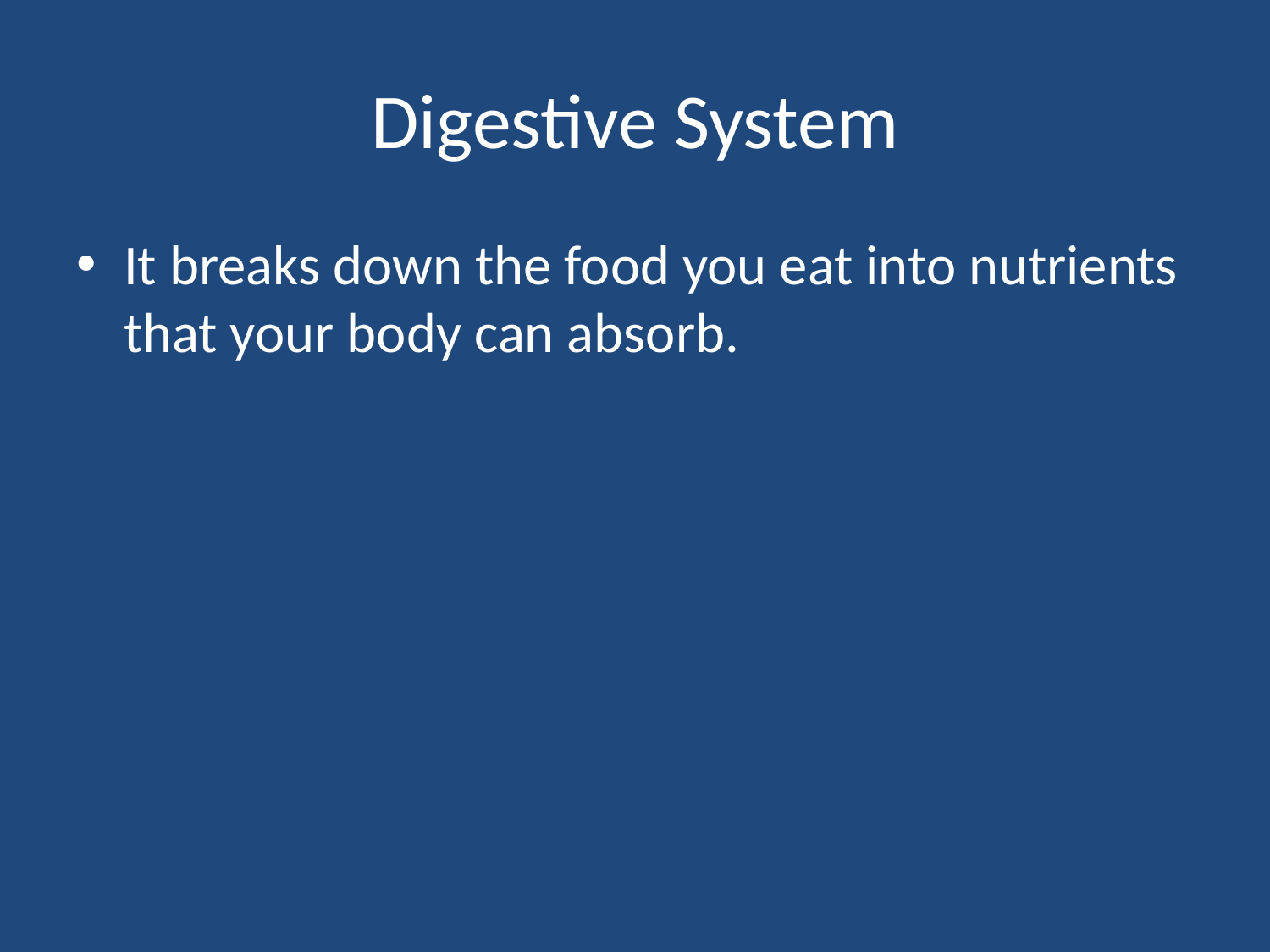

# Digestive System
It breaks down the food you eat into nutrients that your body can absorb.